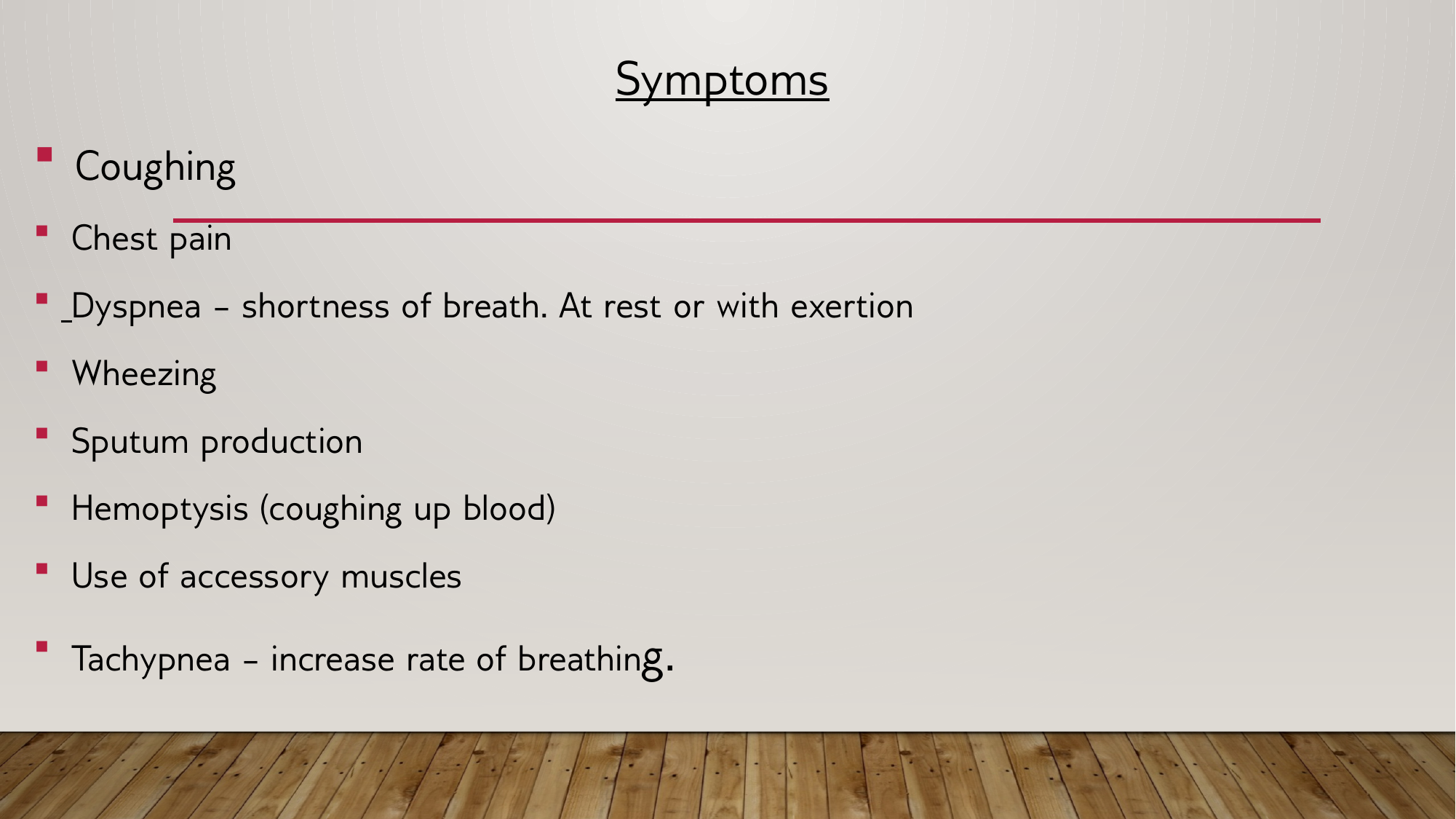

#
Symptoms
 Coughing
 Chest pain
 Dyspnea – shortness of breath. At rest or with exertion
 Wheezing
 Sputum production
 Hemoptysis (coughing up blood)
 Use of accessory muscles
 Tachypnea – increase rate of breathing.